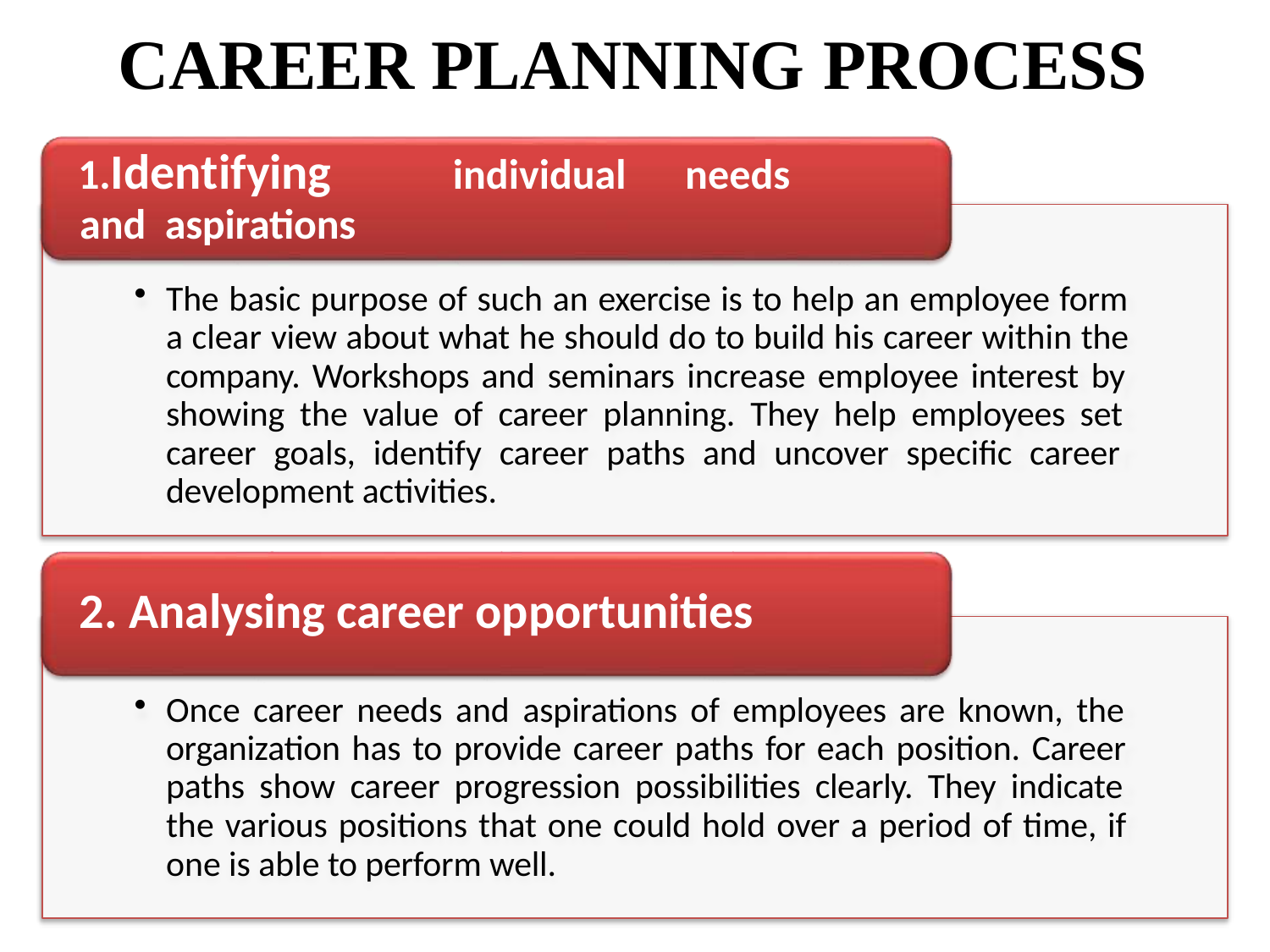

# CAREER PLANNING PROCESS

Identifying	individual	needs	and  aspirations
The basic purpose of such an exercise is to help an employee form  a clear view about what he should do to build his career within the  company. Workshops and seminars increase employee interest by  showing the value of career planning. They help employees set  career goals, identify career paths and uncover specific career  development activities.

Analysing career opportunities

Once career needs and aspirations of employees are known, the  organization has to provide career paths for each position. Career  paths show career progression possibilities clearly. They indicate  the various positions that one could hold over a period of time, if  one is able to perform well.